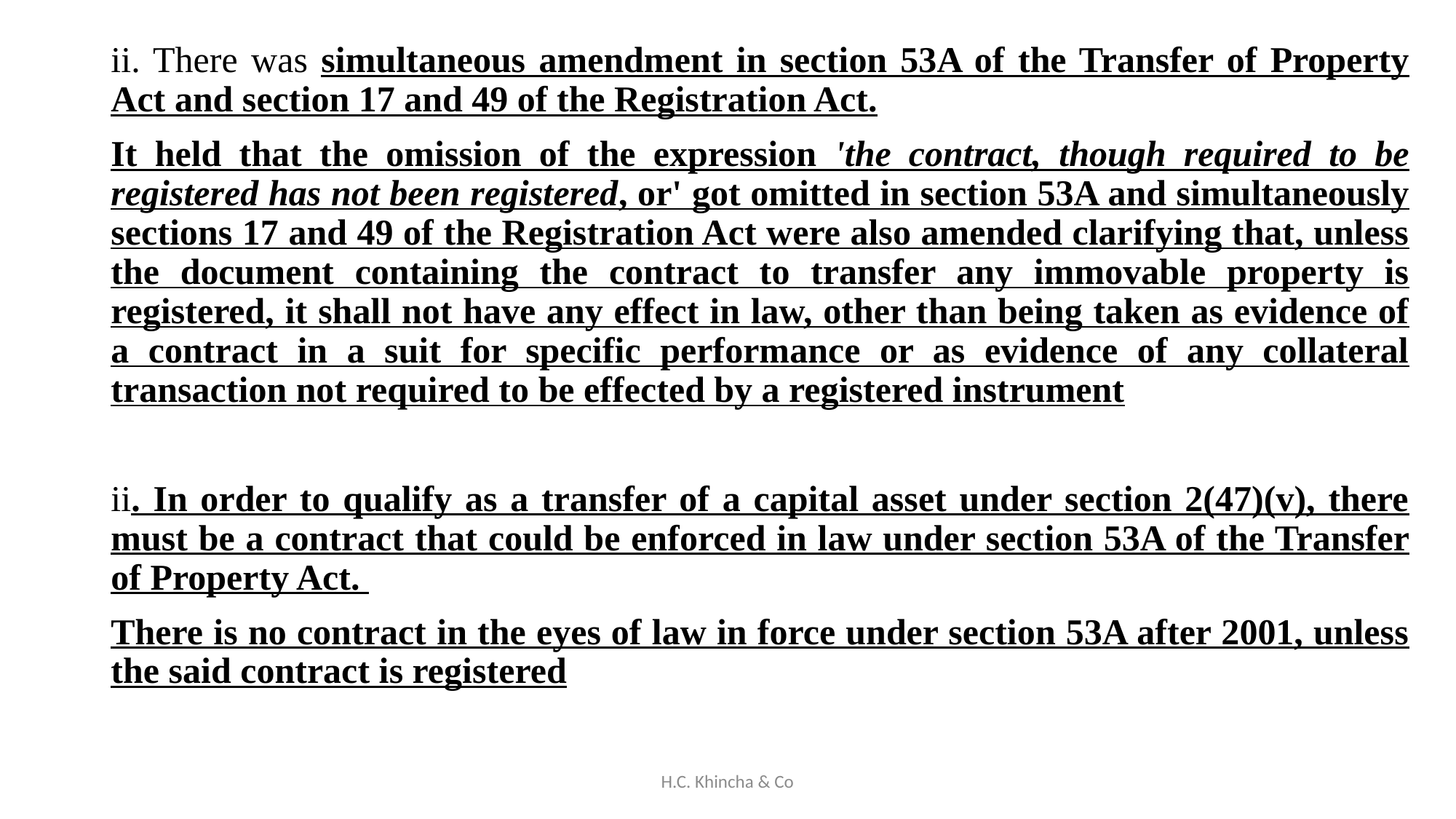

ii. There was simultaneous amendment in section 53A of the Transfer of Property Act and section 17 and 49 of the Registration Act.
It held that the omission of the expression 'the contract, though required to be registered has not been registered, or' got omitted in section 53A and simultaneously sections 17 and 49 of the Registration Act were also amended clarifying that, unless the document containing the contract to transfer any immovable property is registered, it shall not have any effect in law, other than being taken as evidence of a contract in a suit for specific performance or as evidence of any collateral transaction not required to be effected by a registered instrument

ii. In order to qualify as a transfer of a capital asset under section 2(47)(v), there must be a contract that could be enforced in law under section 53A of the Transfer of Property Act.
There is no contract in the eyes of law in force under section 53A after 2001, unless the said contract is registered
H.C. Khincha & Co